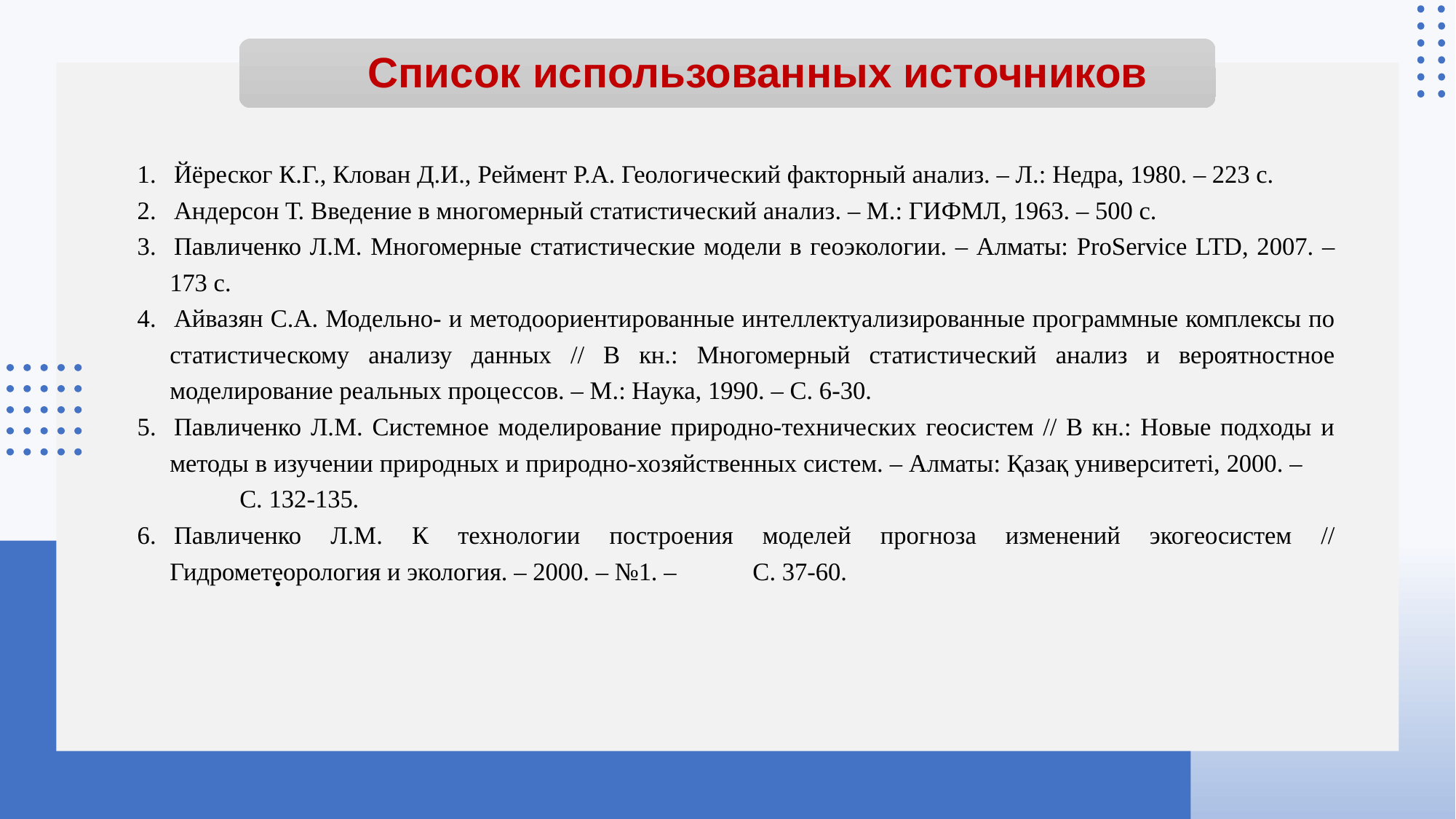

# Список использованных источников

Йёреског К.Г., Клован Д.И., Реймент Р.А. Геологический факторный анализ. – Л.: Недра, 1980. – 223 с.
Андерсон Т. Введение в многомерный статистический анализ. – М.: ГИФМЛ, 1963. – 500 с.
Павличенко Л.М. Многомерные статистические модели в геоэкологии. – Алматы: ProService LTD, 2007. – 173 с.
Айвазян С.А. Модельно- и методоориентированные интеллектуализированные программные комплексы по статистическому анализу данных // В кн.: Многомерный статистический анализ и вероятностное моделирование реальных процессов. – М.: Наука, 1990. – С. 6-30.
Павличенко Л.М. Системное моделирование природно-технических геосистем // В кн.: Новые подходы и методы в изучении природных и природно-хозяйственных систем. – Алматы: Қазақ университеті, 2000. –                 С. 132-135.
Павличенко Л.М. К технологии построения моделей прогноза изменений экогеосистем // Гидрометеорология и экология. – 2000. – №1. –            С. 37-60.